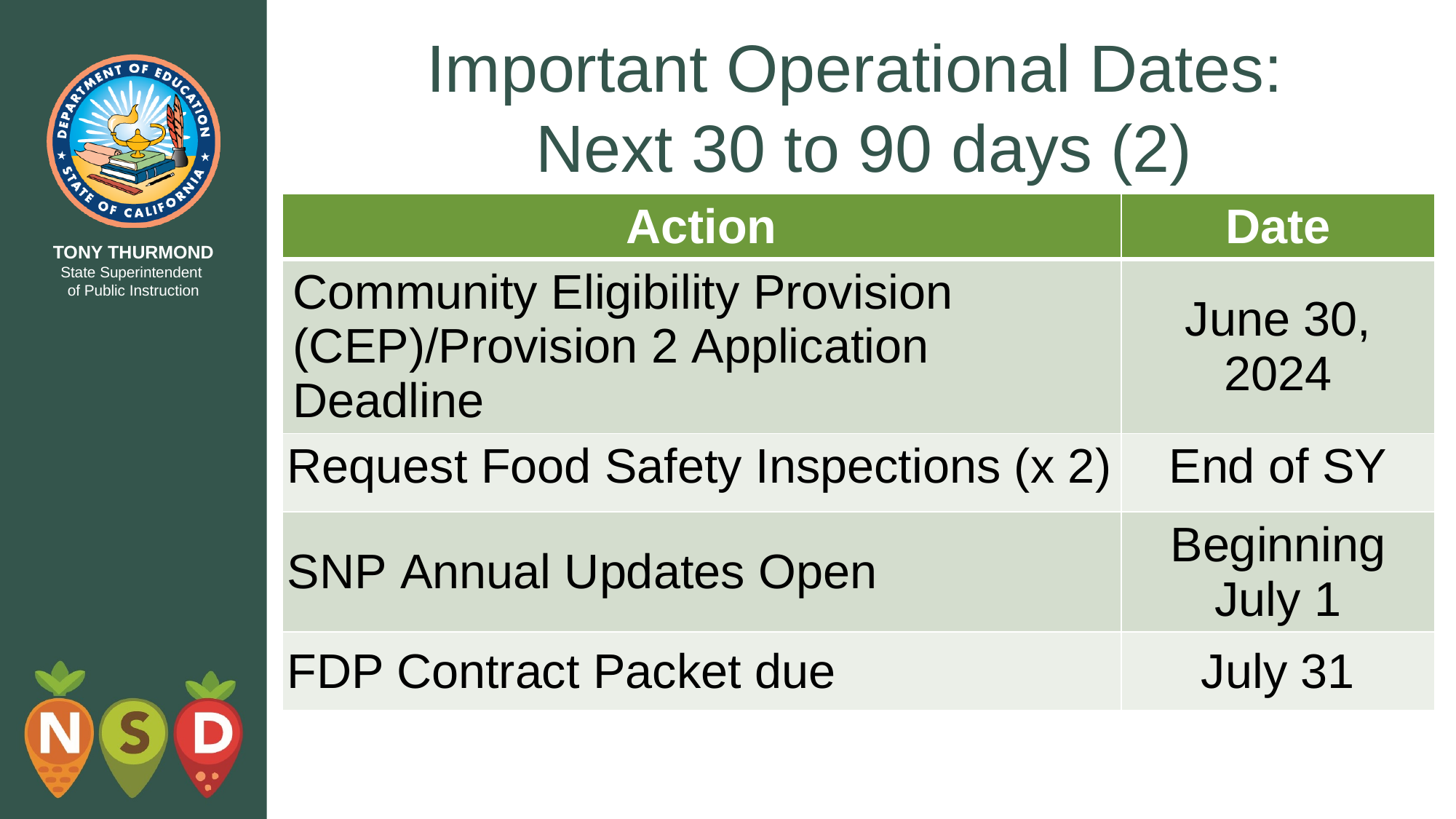

# Important Operational Dates: Next 30 to 90 days (2)
| Action | Date |
| --- | --- |
| Community Eligibility Provision (CEP)/Provision 2 Application Deadline | June 30, 2024 |
| Request Food Safety Inspections (x 2) | End of SY |
| SNP Annual Updates Open | Beginning July 1 |
| FDP Contract Packet due | July 31 |